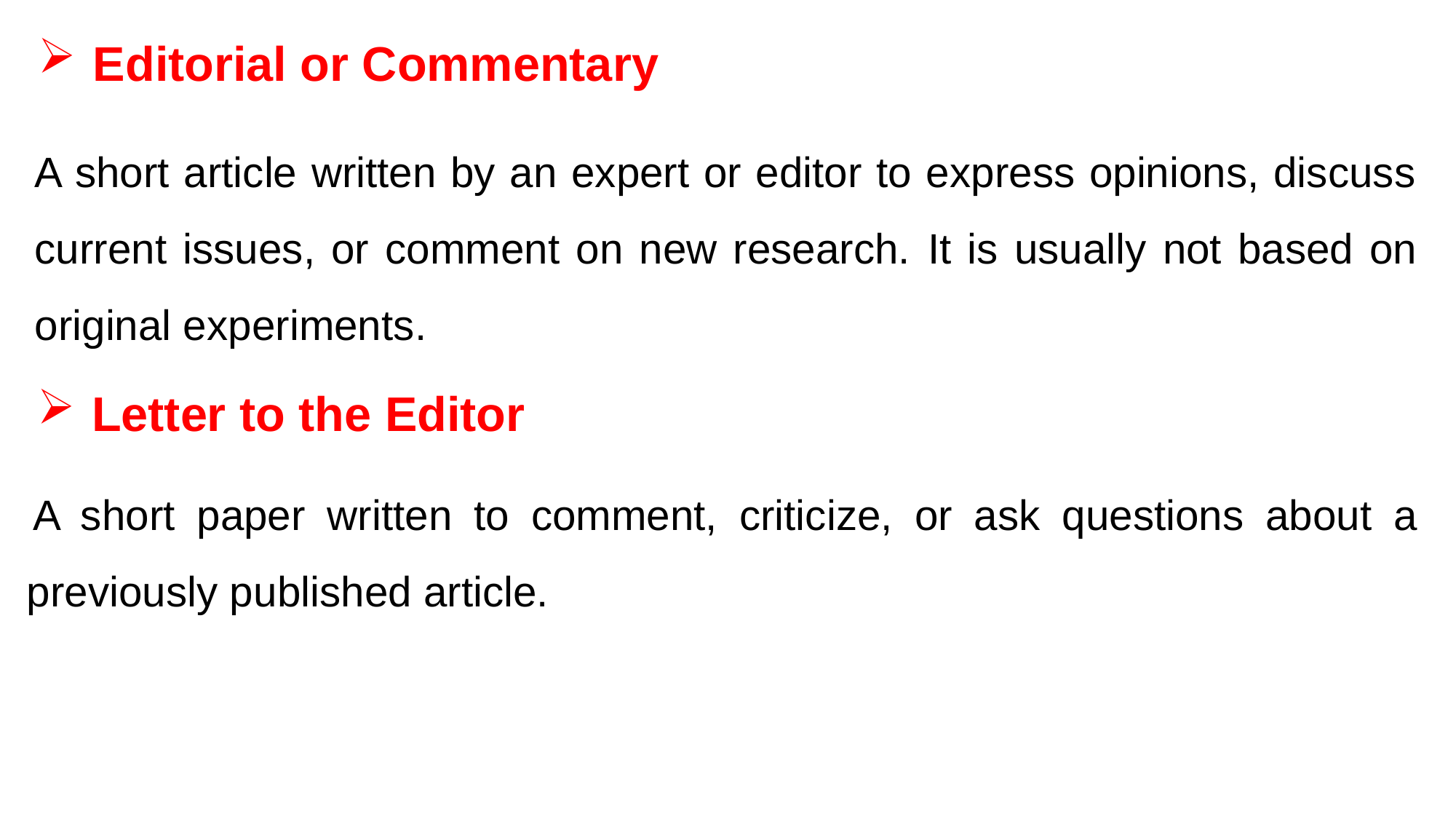

Editorial or Commentary
A short article written by an expert or editor to express opinions, discuss current issues, or comment on new research. It is usually not based on original experiments.
Letter to the Editor
 A short paper written to comment, criticize, or ask questions about a previously published article.